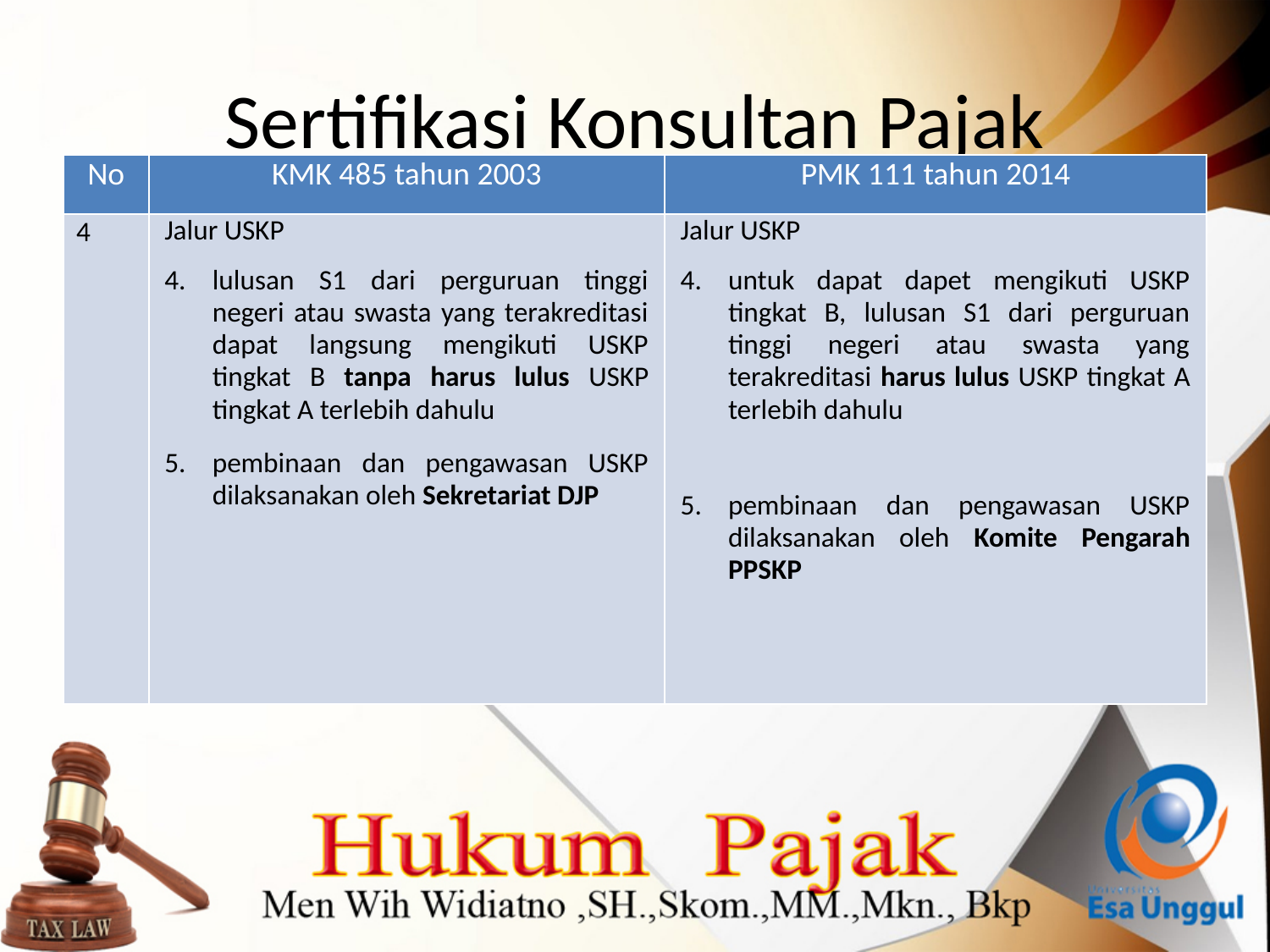

# Sertifikasi Konsultan Pajak
| No | KMK 485 tahun 2003 | PMK 111 tahun 2014 |
| --- | --- | --- |
| 4 | Jalur USKP lulusan S1 dari perguruan tinggi negeri atau swasta yang terakreditasi dapat langsung mengikuti USKP tingkat B tanpa harus lulus USKP tingkat A terlebih dahulu pembinaan dan pengawasan USKP dilaksanakan oleh Sekretariat DJP | Jalur USKP untuk dapat dapet mengikuti USKP tingkat B, lulusan S1 dari perguruan tinggi negeri atau swasta yang terakreditasi harus lulus USKP tingkat A terlebih dahulu pembinaan dan pengawasan USKP dilaksanakan oleh Komite Pengarah PPSKP |